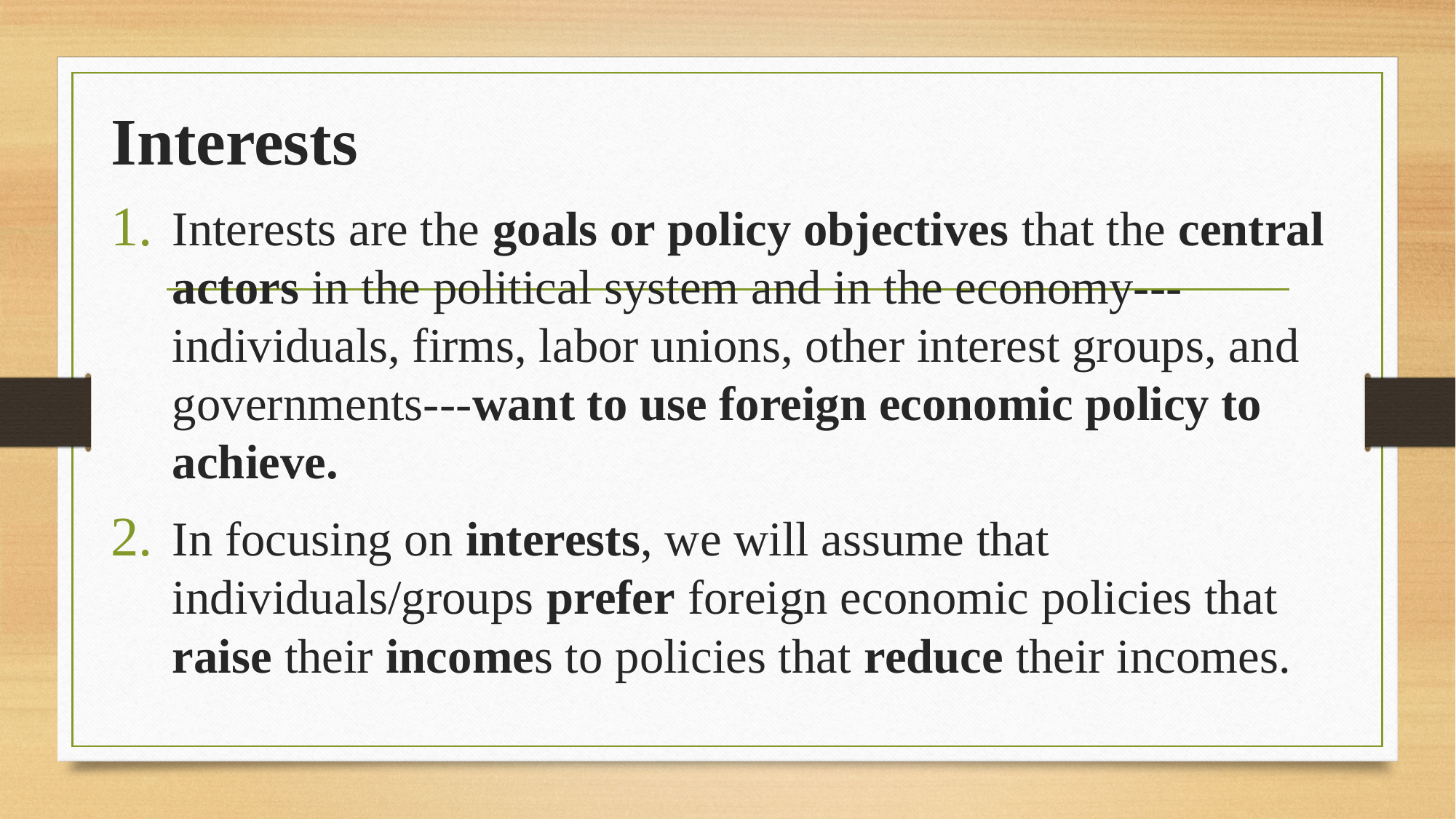

# IPE: Introduction (Lecture 2)
Interests
Interests are the goals or policy objectives that the central actors in the political system and in the economy---individuals, firms, labor unions, other interest groups, and governments---want to use foreign economic policy to achieve.
In focusing on interests, we will assume that individuals/groups prefer foreign economic policies that raise their incomes to policies that reduce their incomes.